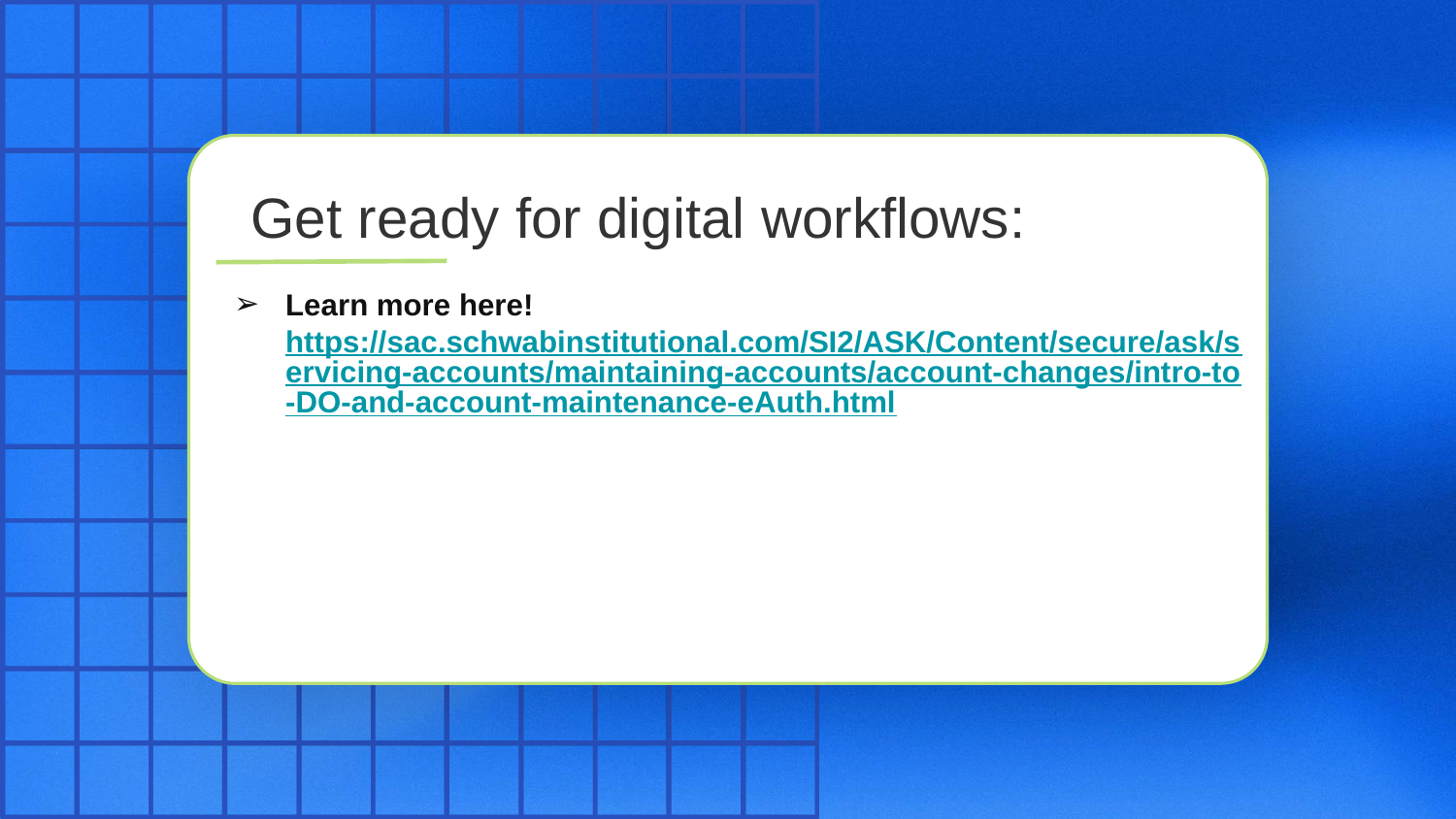

# Get ready for digital workflows:

Learn more here! https://sac.schwabinstitutional.com/SI2/ASK/Content/secure/ask/servicing-accounts/maintaining-accounts/account-changes/intro-to-DO-and-account-maintenance-eAuth.html